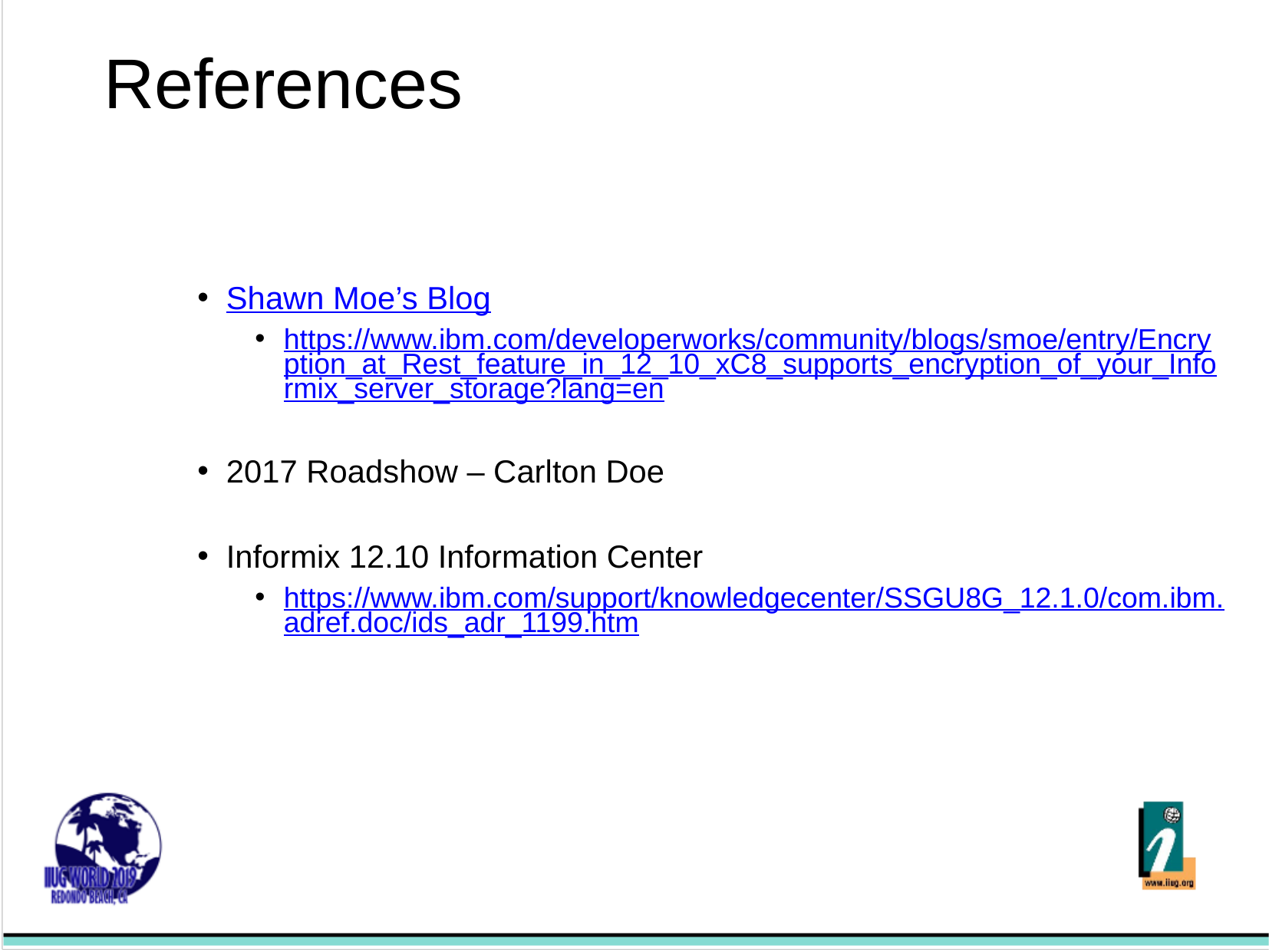

# References

Shawn Moe’s Blog
https://www.ibm.com/developerworks/community/blogs/smoe/entry/Encryption_at_Rest_feature_in_12_10_xC8_supports_encryption_of_your_Informix_server_storage?lang=en

2017 Roadshow – Carlton Doe

Informix 12.10 Information Center
https://www.ibm.com/support/knowledgecenter/SSGU8G_12.1.0/com.ibm.adref.doc/ids_adr_1199.htm